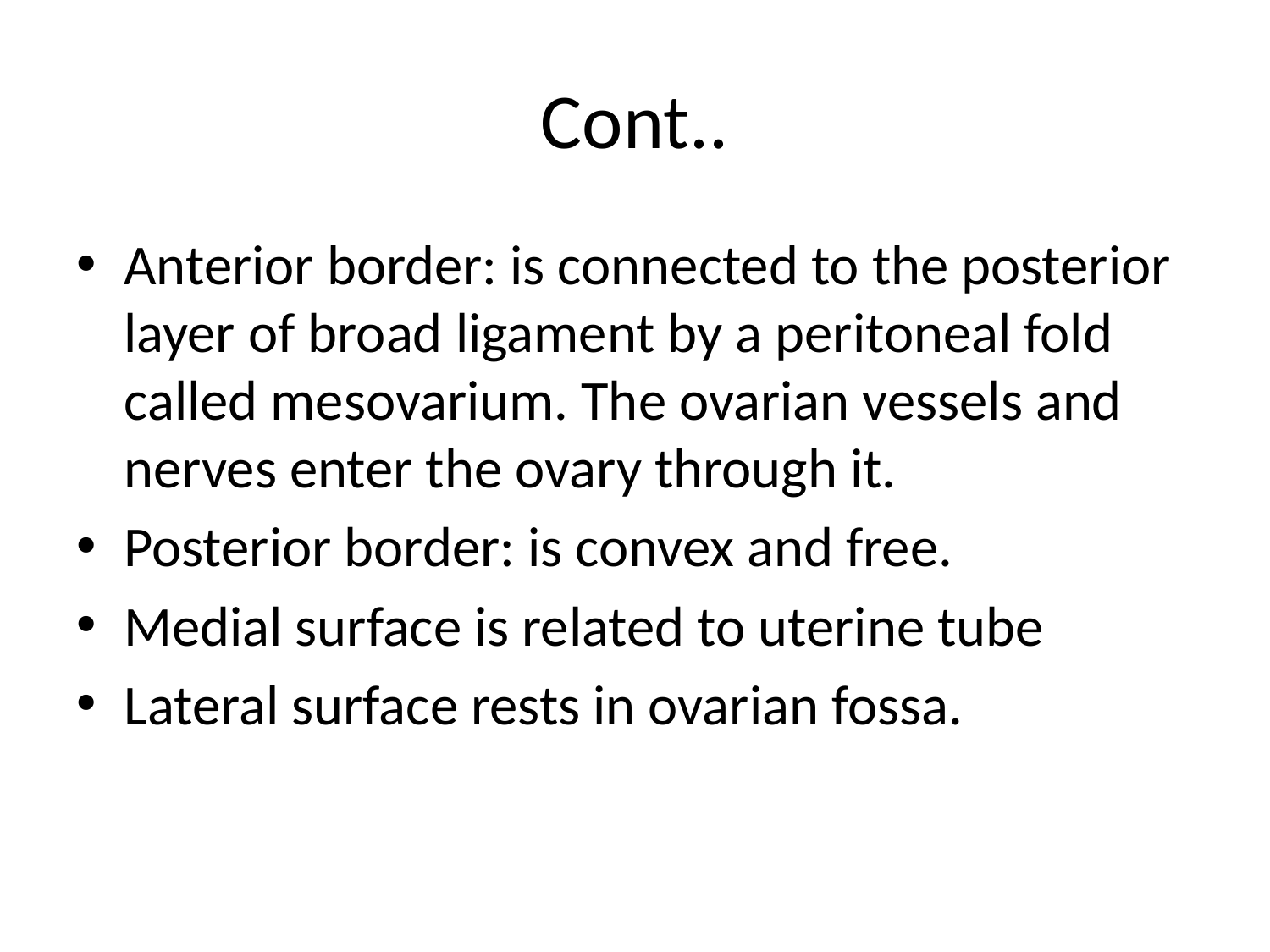

# Cont..
Anterior border: is connected to the posterior layer of broad ligament by a peritoneal fold called mesovarium. The ovarian vessels and nerves enter the ovary through it.
Posterior border: is convex and free.
Medial surface is related to uterine tube
Lateral surface rests in ovarian fossa.